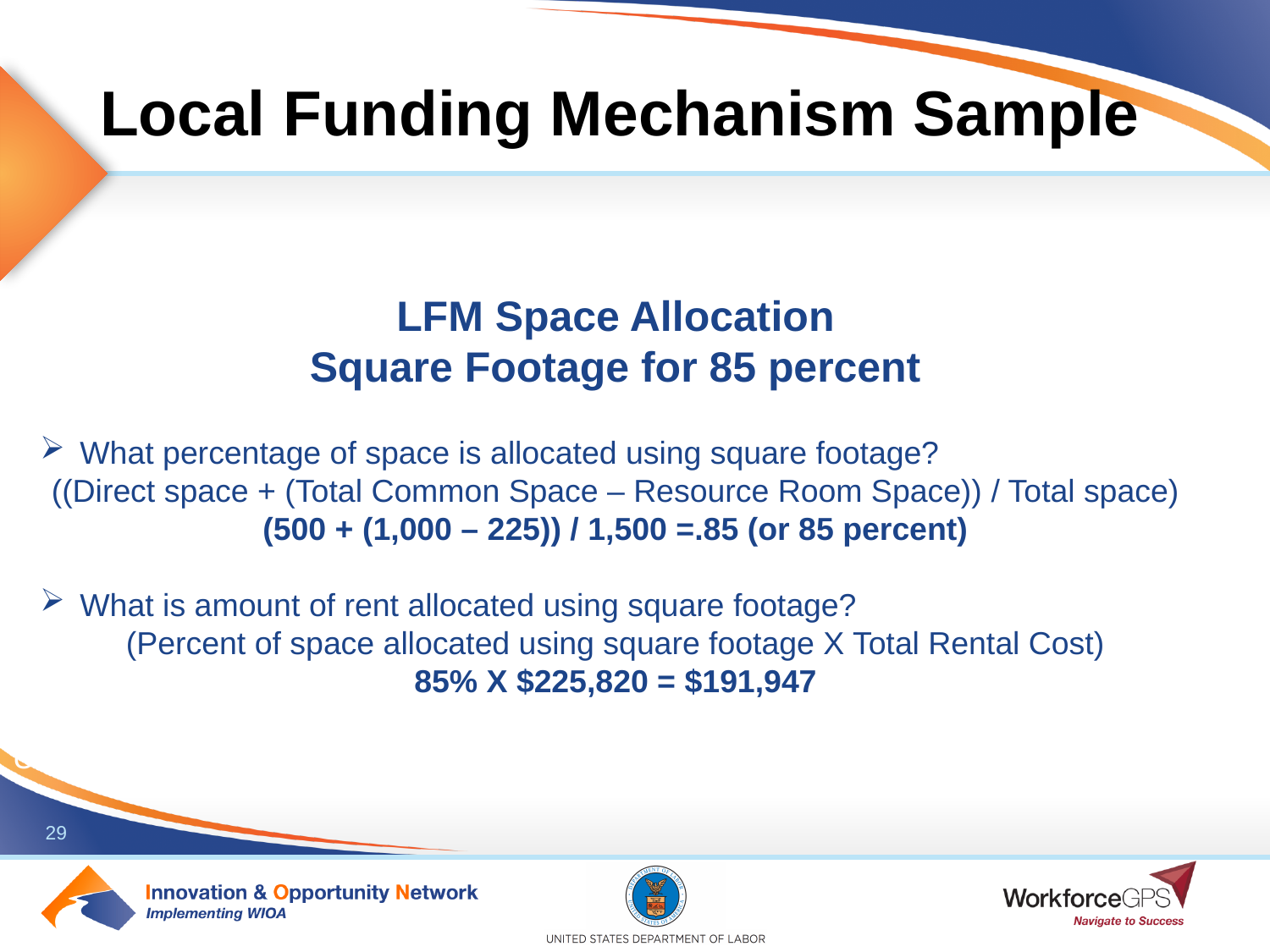

# Local Funding Mechanism Sample
LFM Space Allocation
Square Footage for 85 percent

What percentage of space is allocated using square footage?
((Direct space + (Total Common Space – Resource Room Space)) / Total space)
(500 + (1,000 – 225)) / 1,500 =.85 (or 85 percent)

What is amount of rent allocated using square footage?
(Percent of space allocated using square footage X Total Rental Cost)
85% X $225,820 = $191,947

U.S. Department of Labor, Employment and Training Administration